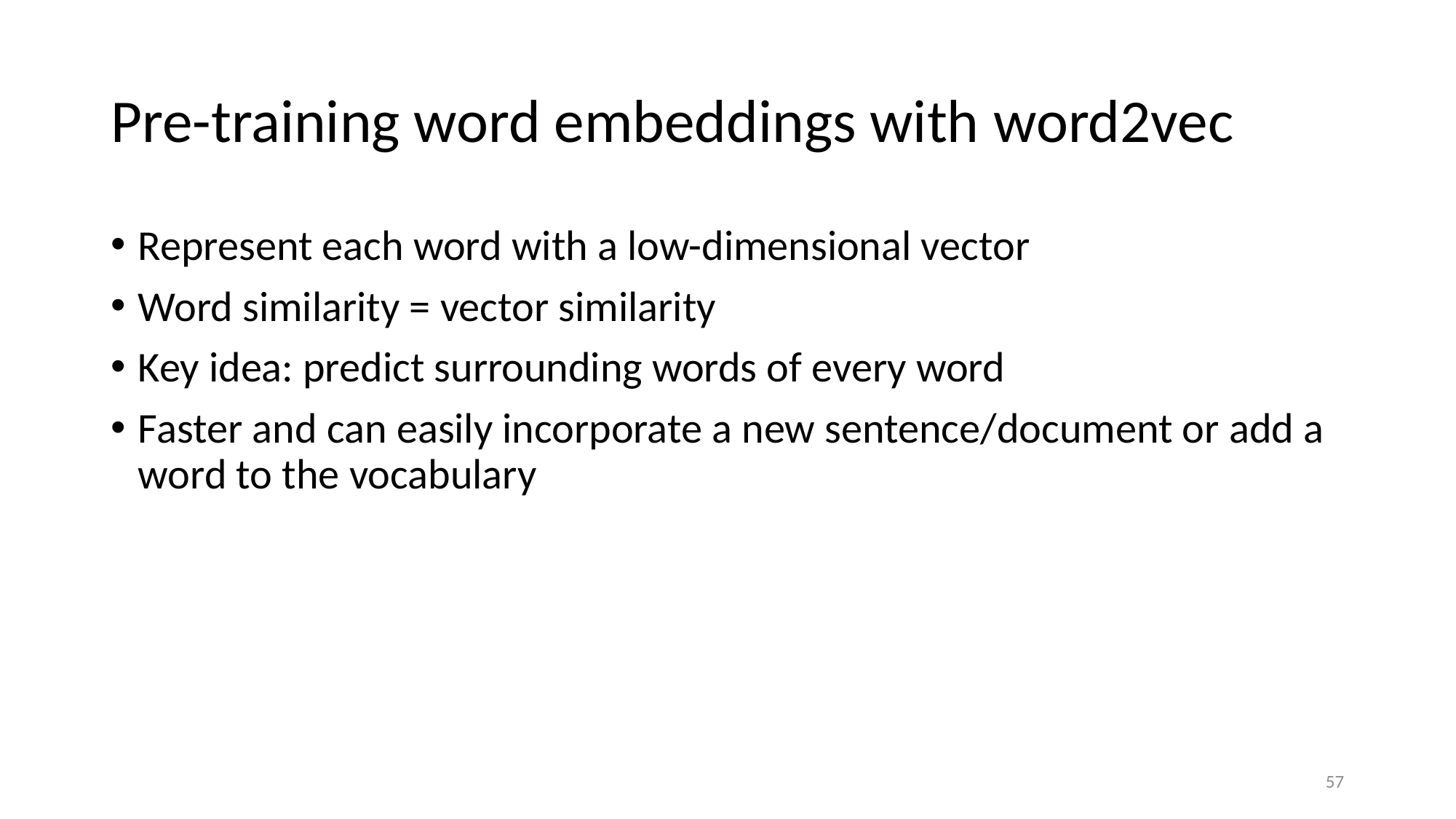

# Pre-training word embeddings with word2vec
Represent each word with a low-dimensional vector
Word similarity = vector similarity
Key idea: predict surrounding words of every word
Faster and can easily incorporate a new sentence/document or add a word to the vocabulary
57